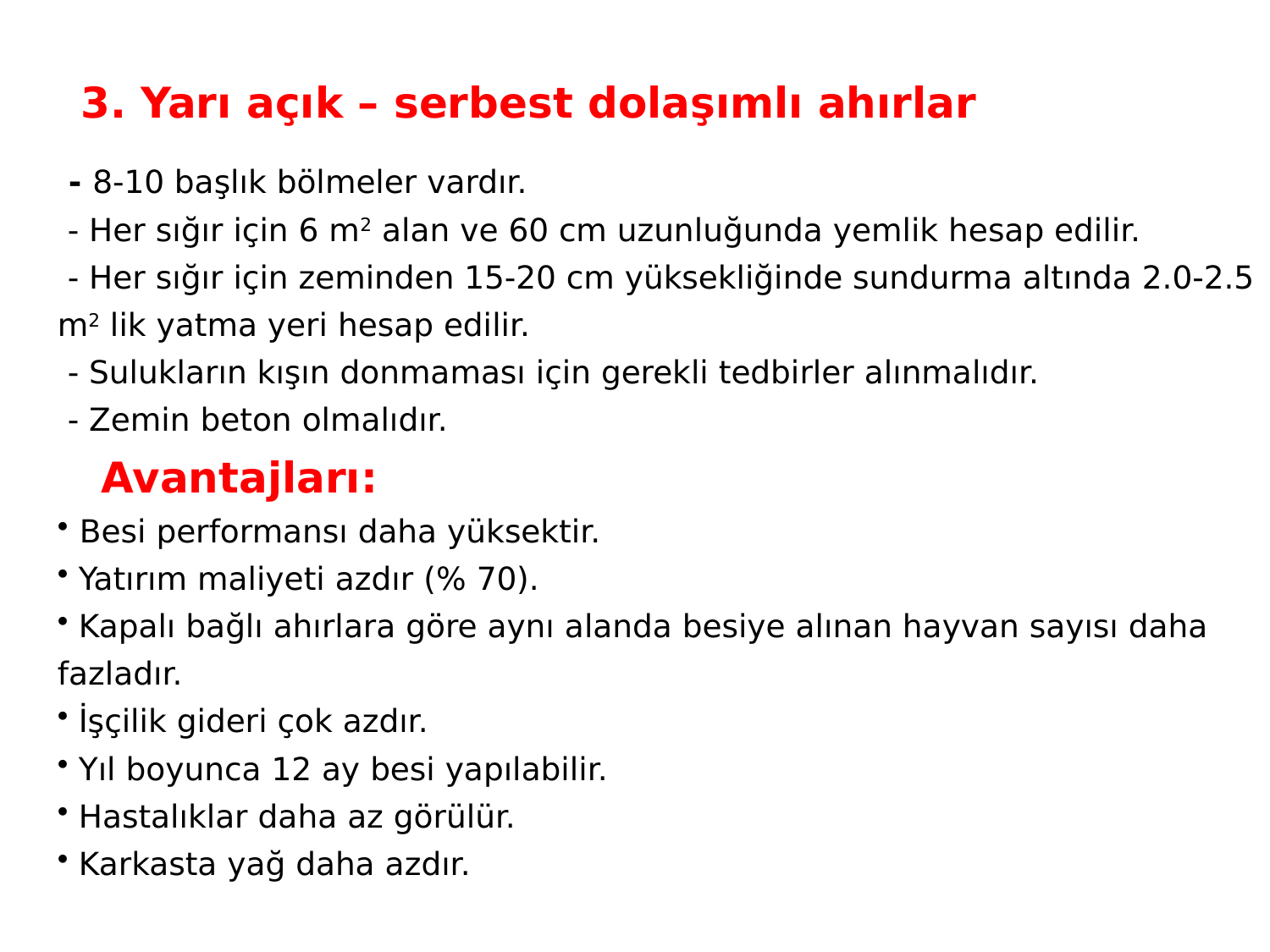

3. Yarı açık – serbest dolaşımlı ahırlar
 - 8-10 başlık bölmeler vardır.
 - Her sığır için 6 m2 alan ve 60 cm uzunluğunda yemlik hesap edilir.
 - Her sığır için zeminden 15-20 cm yüksekliğinde sundurma altında 2.0-2.5 m2 lik yatma yeri hesap edilir.
 - Sulukların kışın donmaması için gerekli tedbirler alınmalıdır.
 - Zemin beton olmalıdır.
    Avantajları:
 Besi performansı daha yüksektir.
 Yatırım maliyeti azdır (% 70).
 Kapalı bağlı ahırlara göre aynı alanda besiye alınan hayvan sayısı daha  fazladır.
 İşçilik gideri çok azdır.
 Yıl boyunca 12 ay besi yapılabilir.
 Hastalıklar daha az görülür.
 Karkasta yağ daha azdır.